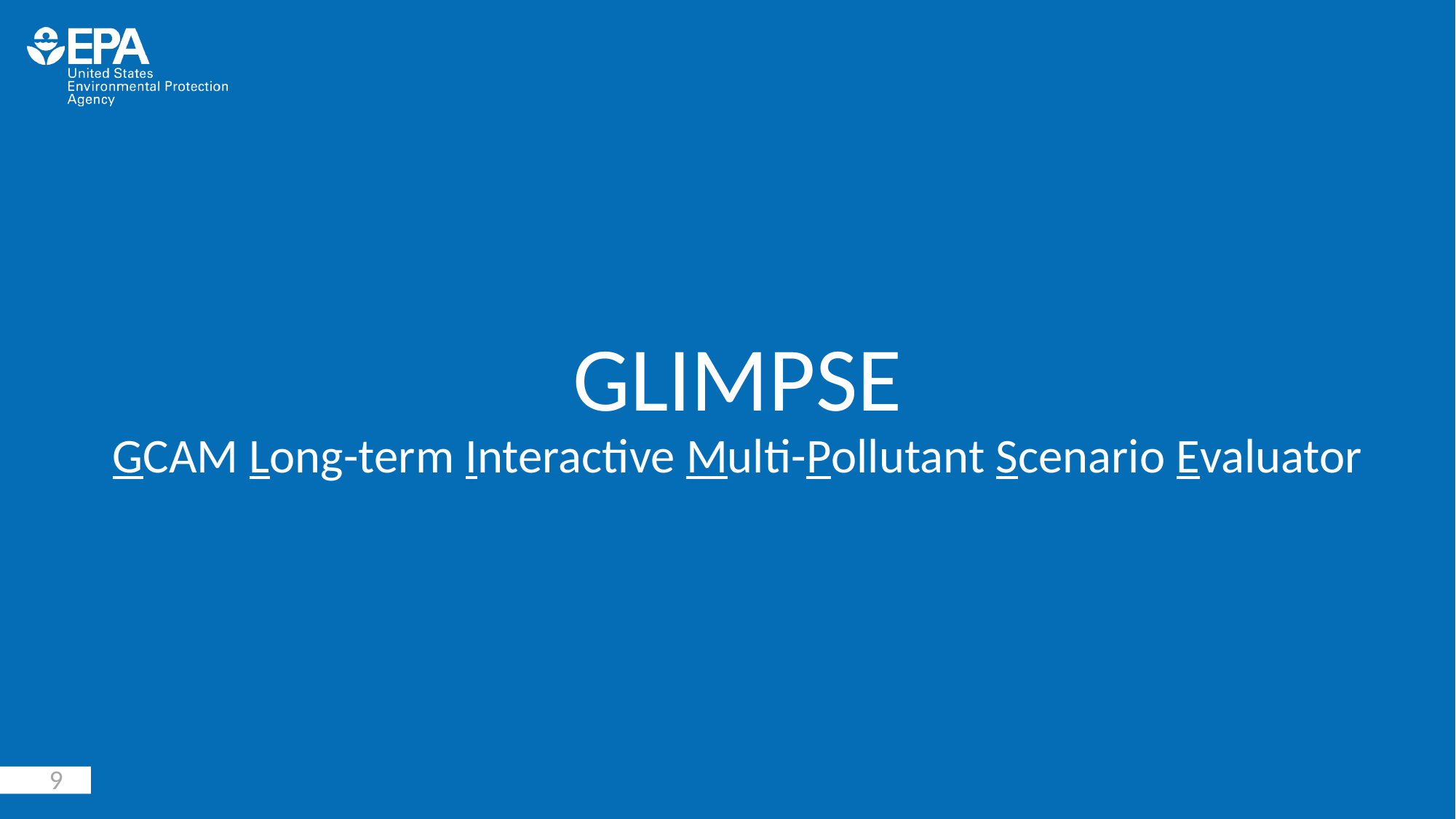

# GLIMPSE GCAM Long-term Interactive Multi-Pollutant Scenario Evaluator
9